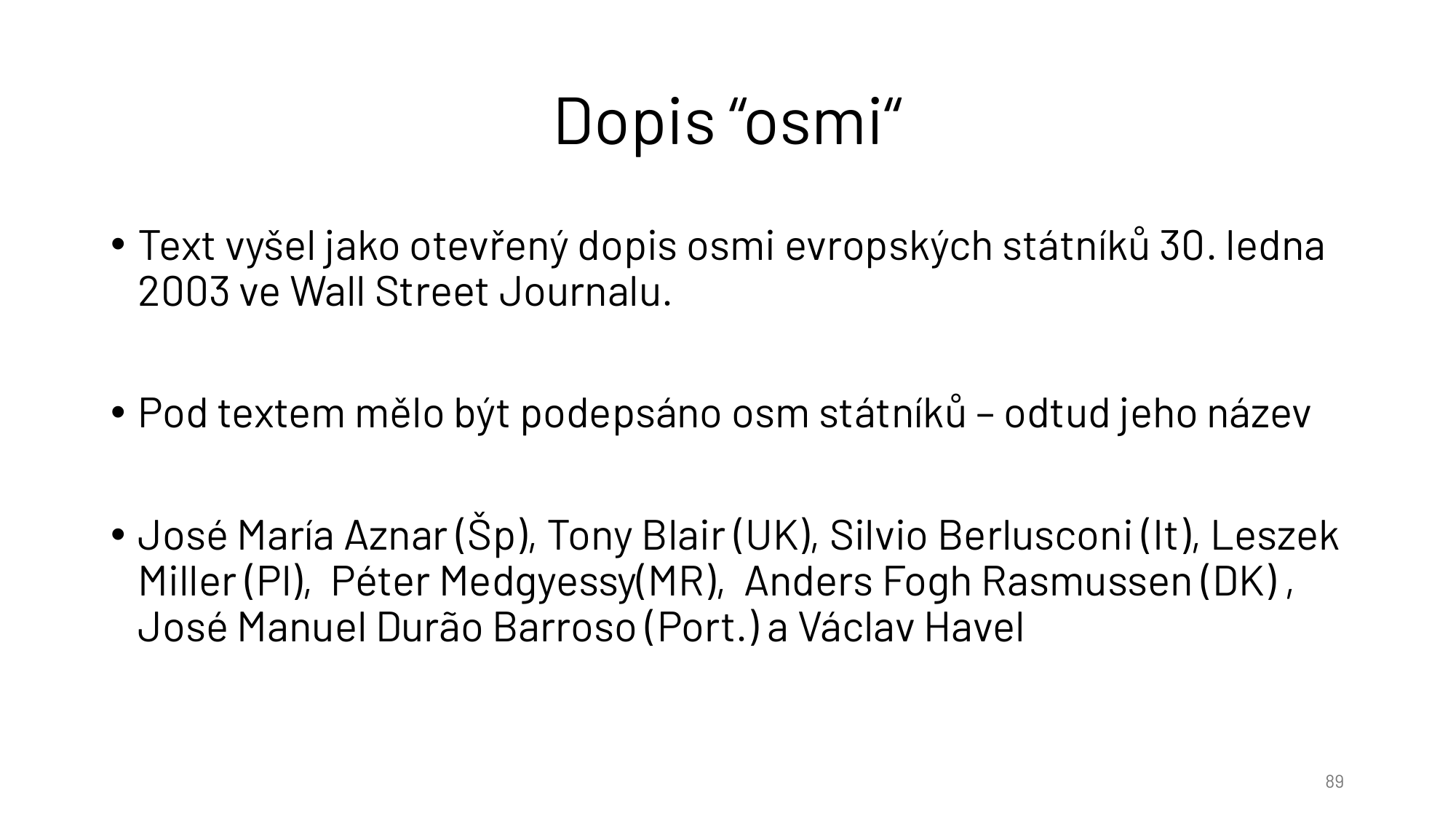

# Dopis “osmi“
Text vyšel jako otevřený dopis osmi evropských státníků 30. ledna 2003 ve Wall Street Journalu.

Pod textem mělo být podepsáno osm státníků – odtud jeho název

José María Aznar (Šp), Tony Blair (UK), Silvio Berlusconi (It), Leszek Miller (Pl),  Péter Medgyessy(MR),  Anders Fogh Rasmussen (DK) , José Manuel Durão Barroso (Port.) a Václav Havel

89